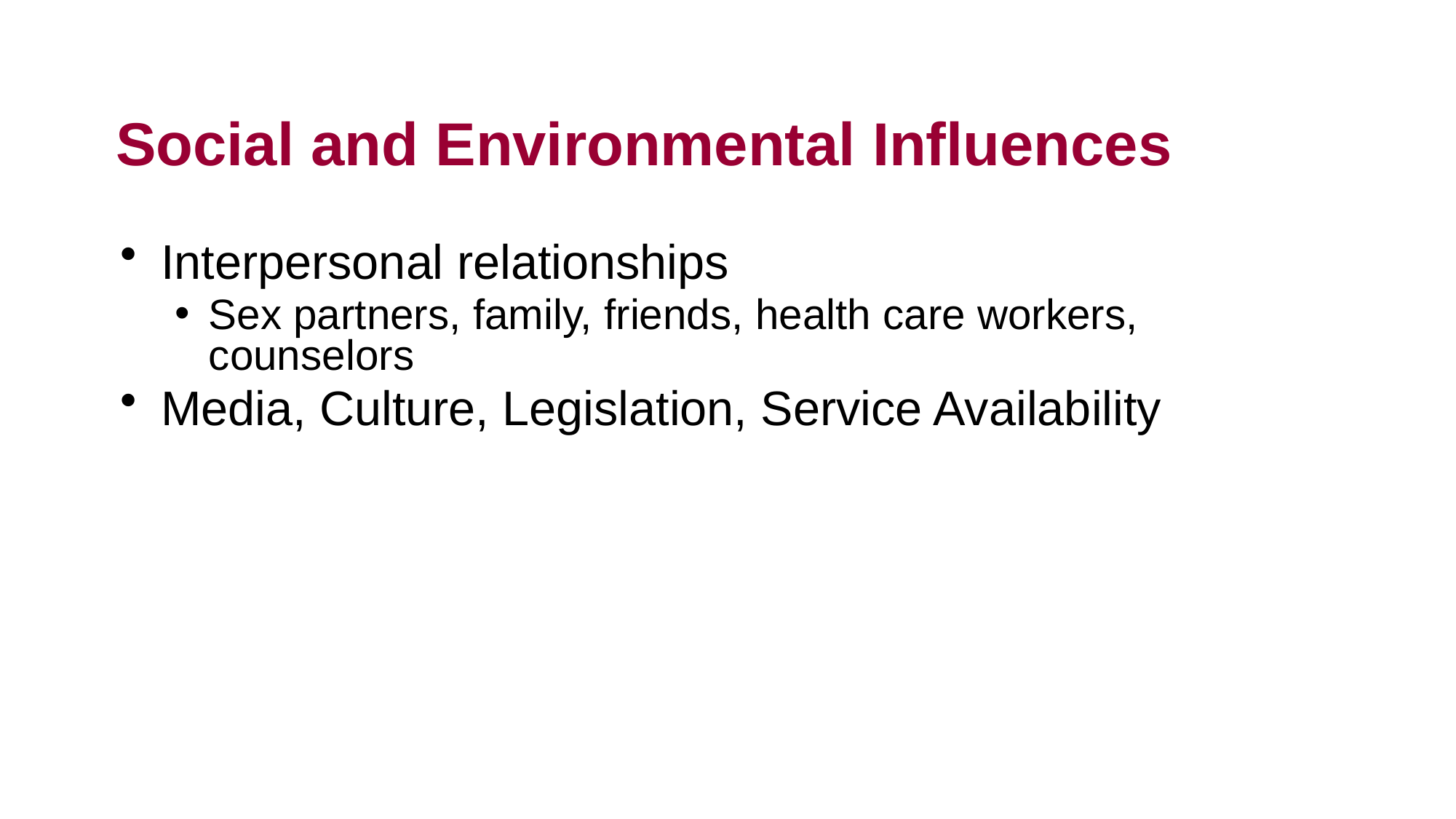

# Social and Environmental Influences
Interpersonal relationships
Sex partners, family, friends, health care workers, counselors
Media, Culture, Legislation, Service Availability